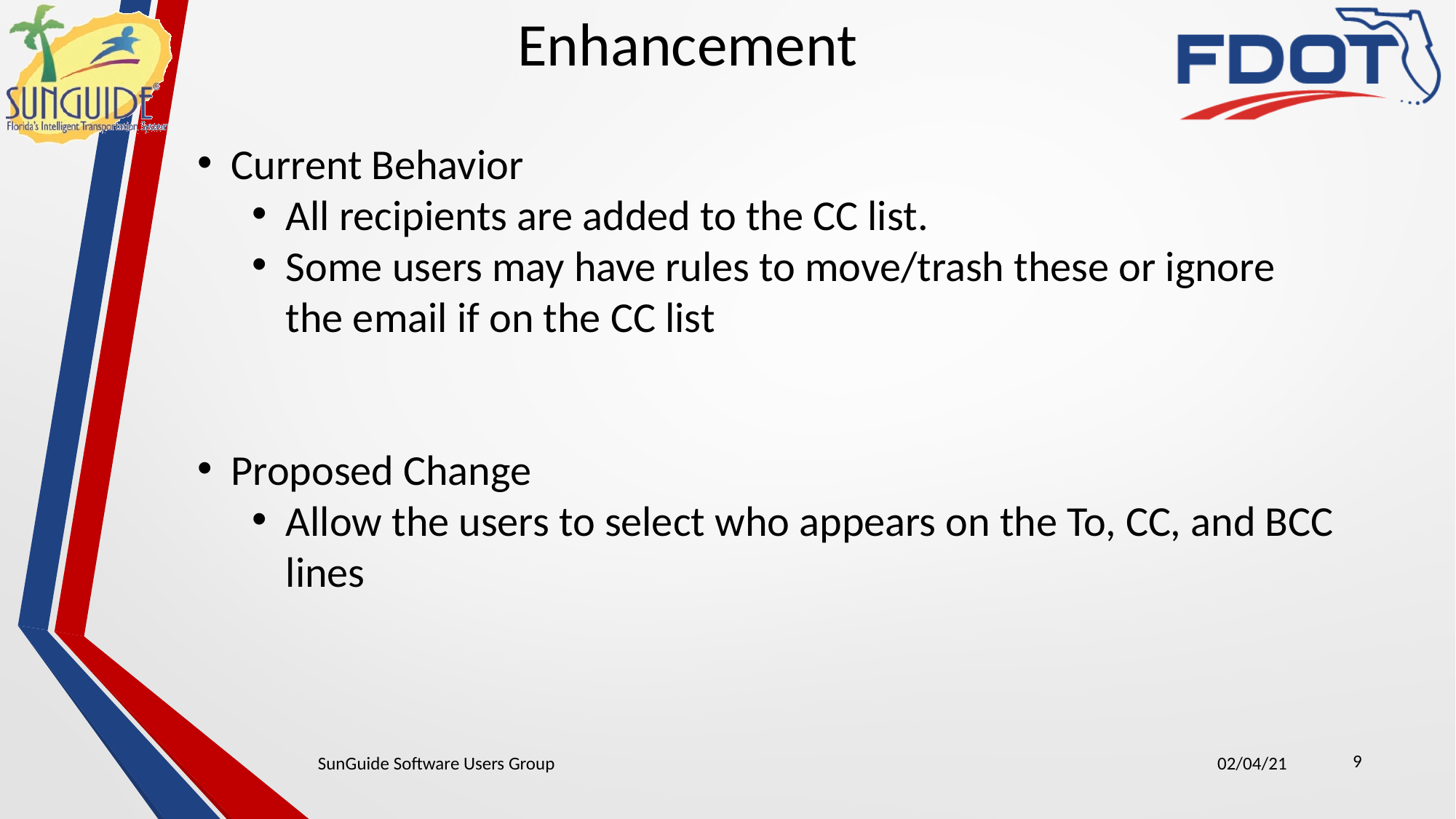

Enhancement

Current Behavior
All recipients are added to the CC list.
Some users may have rules to move/trash these or ignore the email if on the CC list

Proposed Change
Allow the users to select who appears on the To, CC, and BCC lines
9
SunGuide Software Users Group
02/04/21